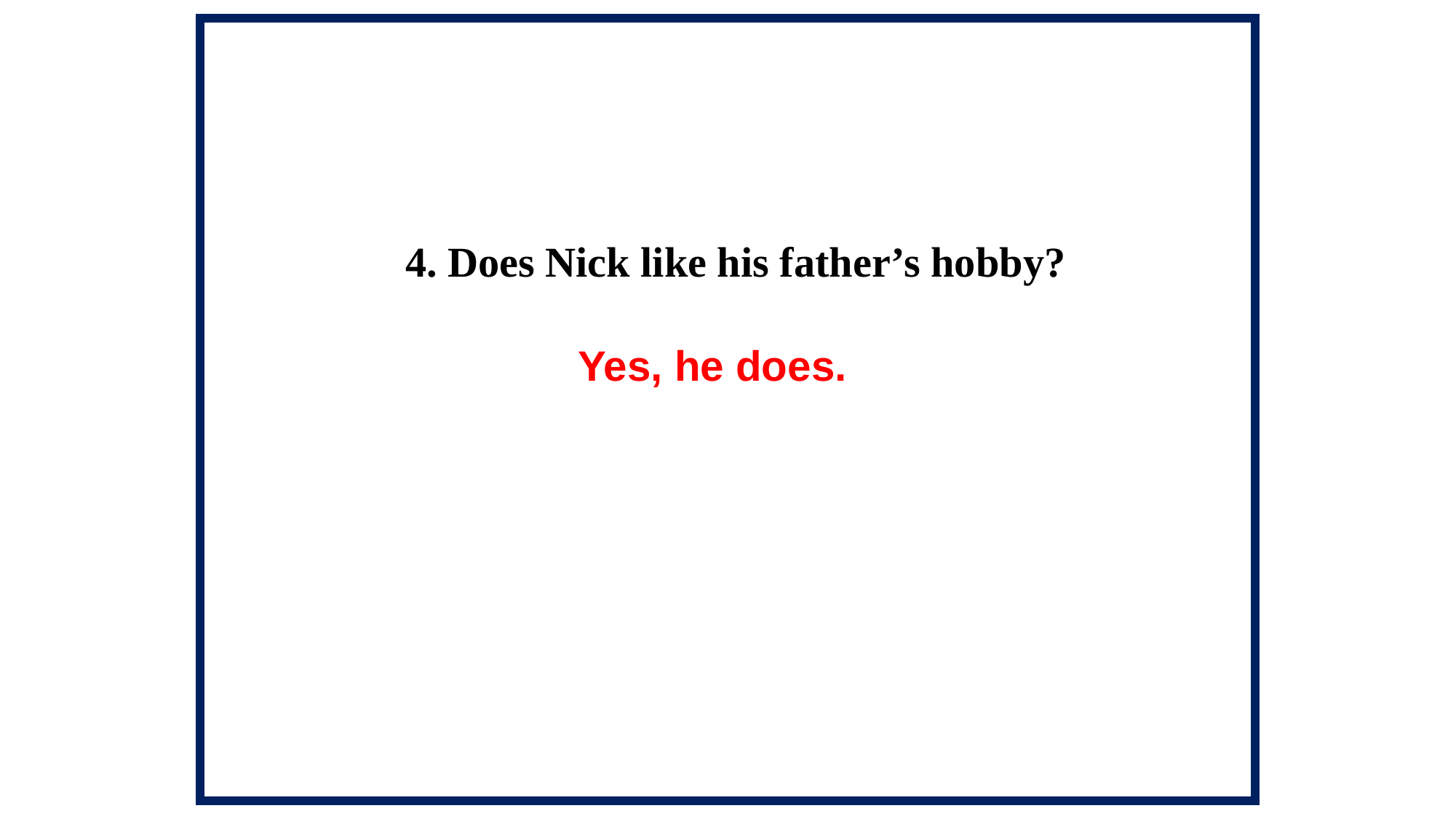

4. Does Nick like his father’s hobby?
Yes, he does.